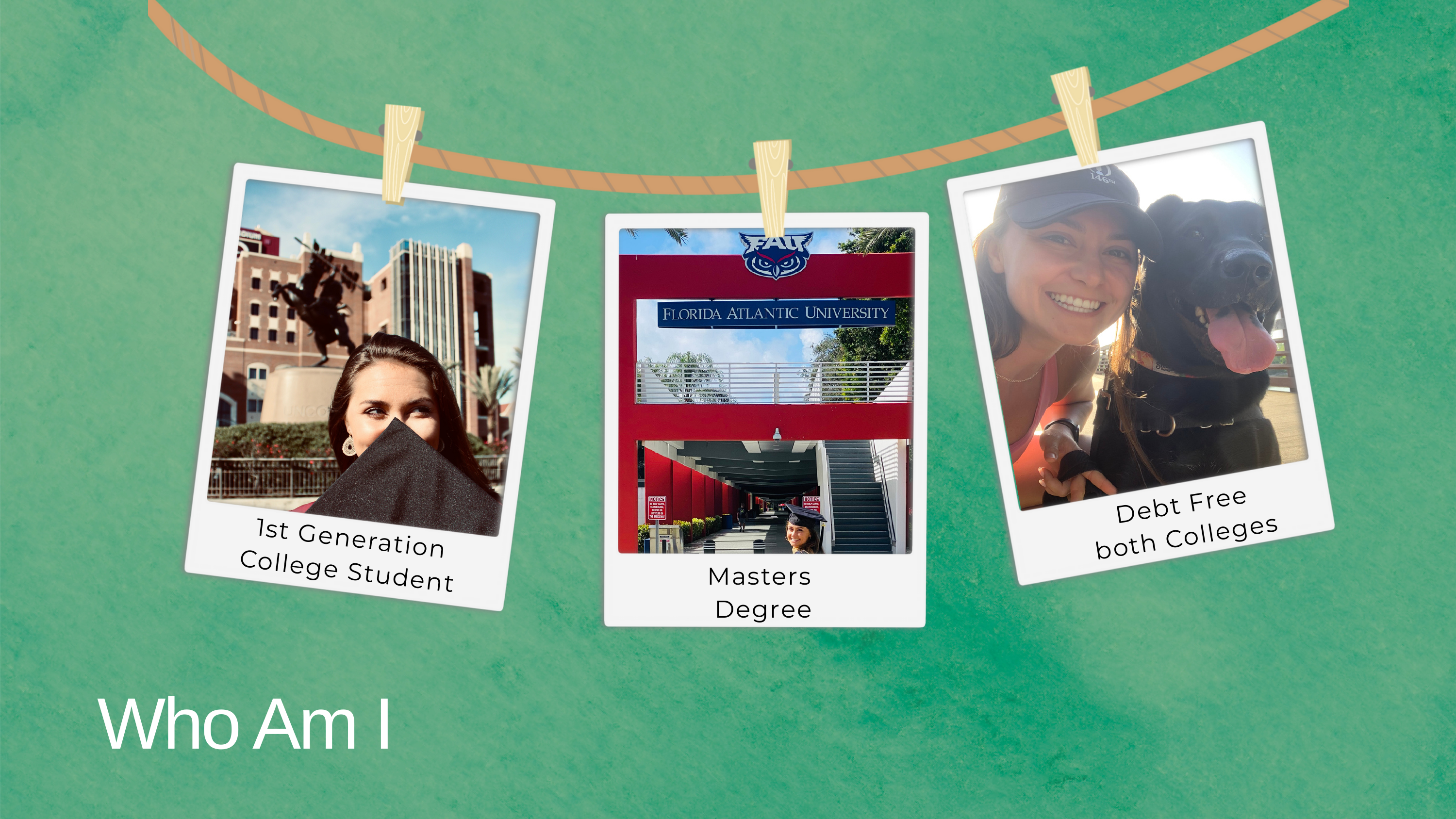

Debt Free
both Colleges
1st Generation
College Student
Masters
Degree
Who Am I